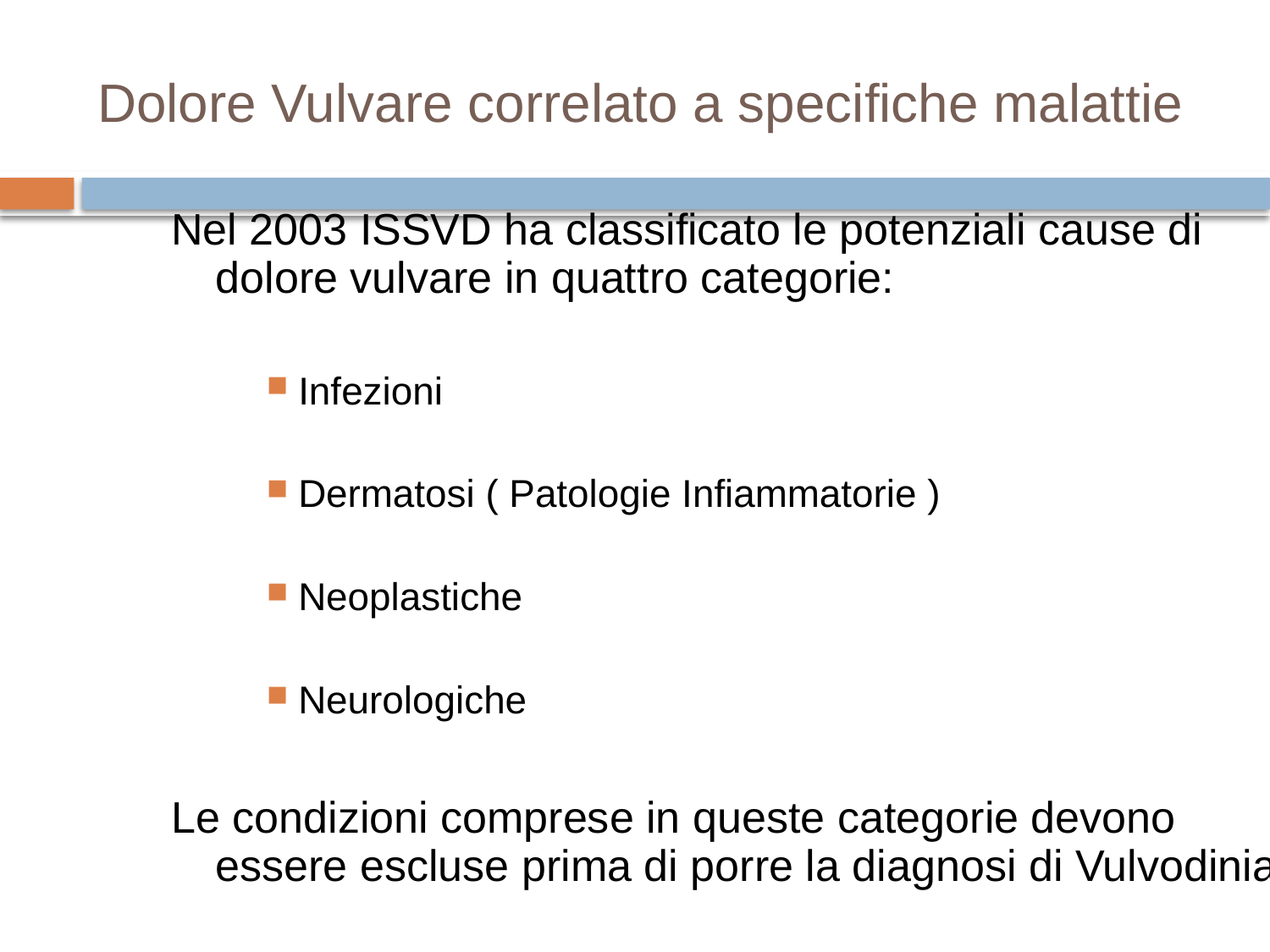

# Dolore Vulvare correlato a specifiche malattie
Nel 2003 ISSVD ha classificato le potenziali cause di dolore vulvare in quattro categorie:

Infezioni

Dermatosi ( Patologie Infiammatorie )

Neoplastiche

Neurologiche

Le condizioni comprese in queste categorie devono essere escluse prima di porre la diagnosi di Vulvodinia